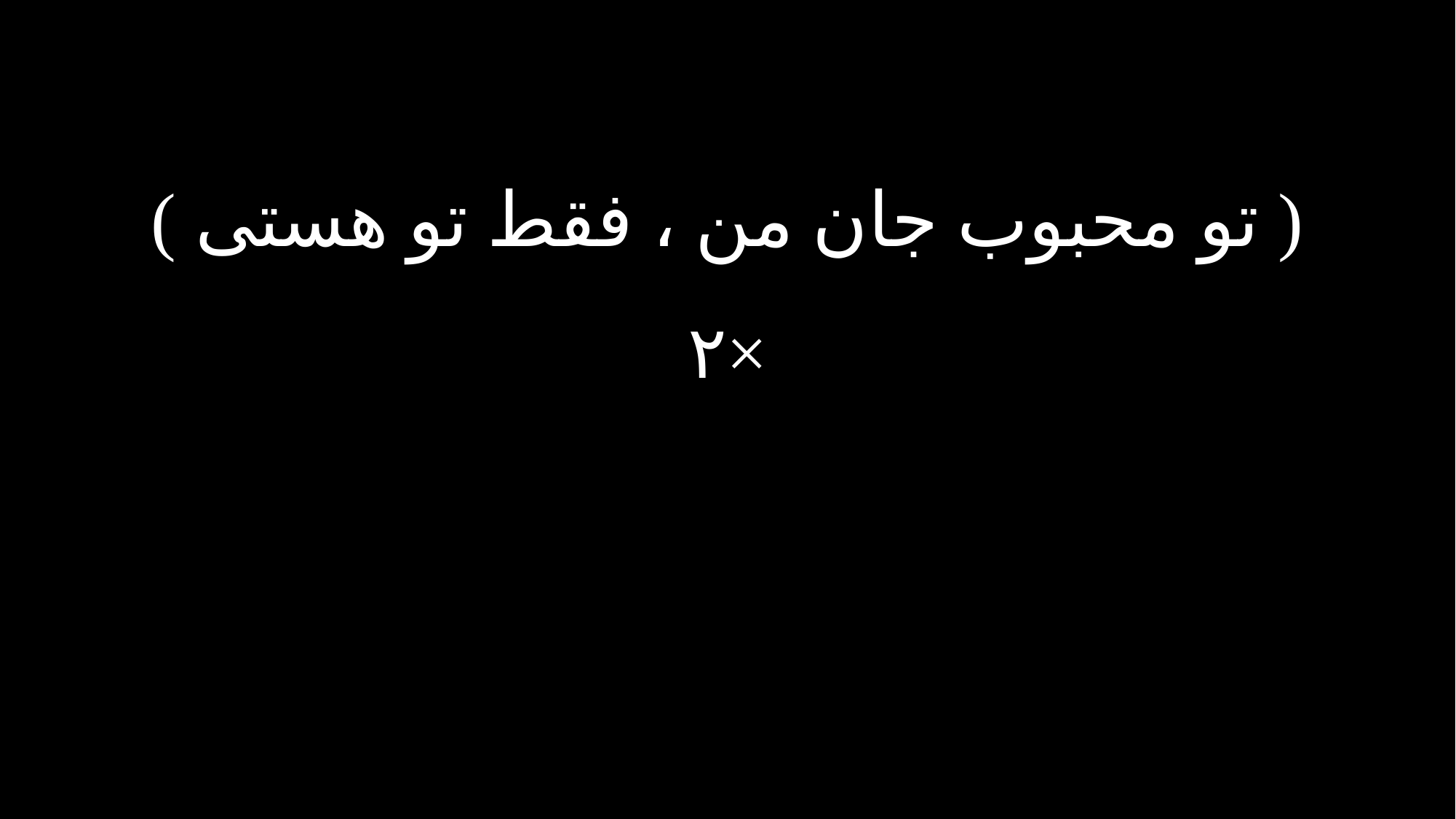

( تو محبوب جان من ، فقط تو هستی )
×۲